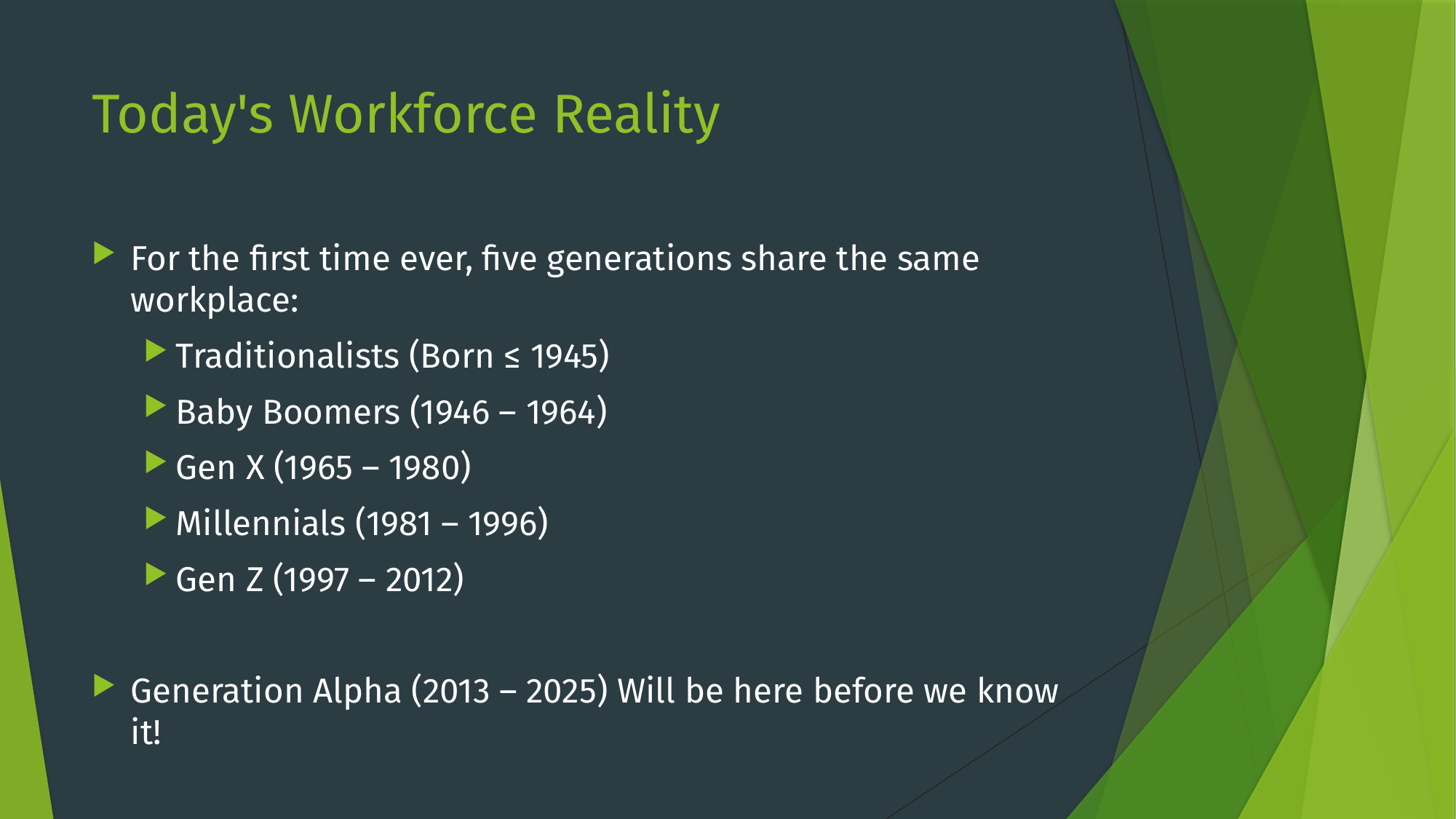

# Today's Workforce Reality
For the first time ever, five generations share the same workplace:
Traditionalists (Born ≤ 1945)
Baby Boomers (1946 – 1964)
Gen X (1965 – 1980)
Millennials (1981 – 1996)
Gen Z (1997 – 2012)

Generation Alpha (2013 – 2025) Will be here before we know it!